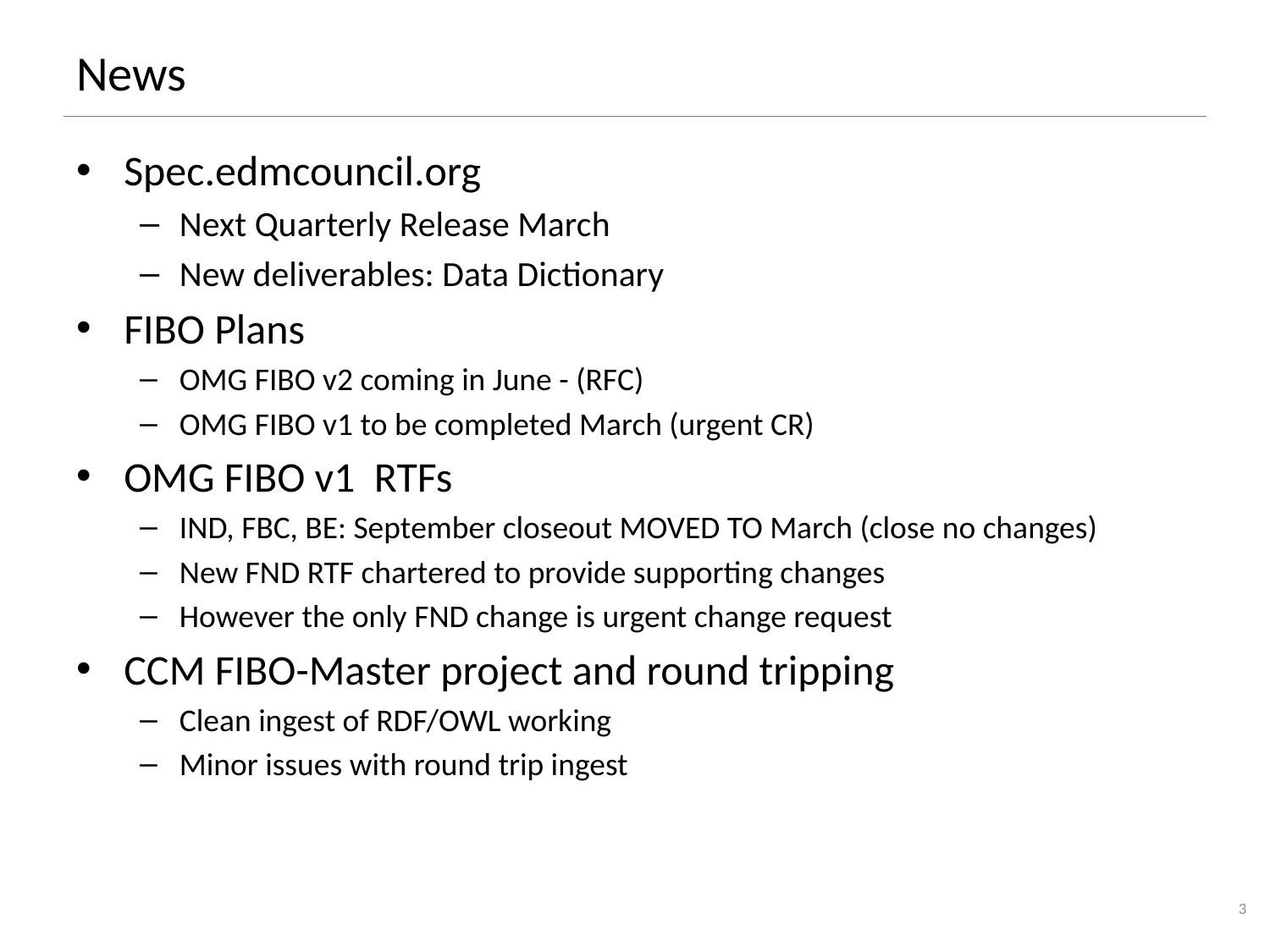

# News
Spec.edmcouncil.org
Next Quarterly Release March
New deliverables: Data Dictionary
FIBO Plans
OMG FIBO v2 coming in June - (RFC)
OMG FIBO v1 to be completed March (urgent CR)
OMG FIBO v1  RTFs
IND, FBC, BE: September closeout MOVED TO March (close no changes)
New FND RTF chartered to provide supporting changes
However the only FND change is urgent change request
CCM FIBO-Master project and round tripping
Clean ingest of RDF/OWL working
Minor issues with round trip ingest
3